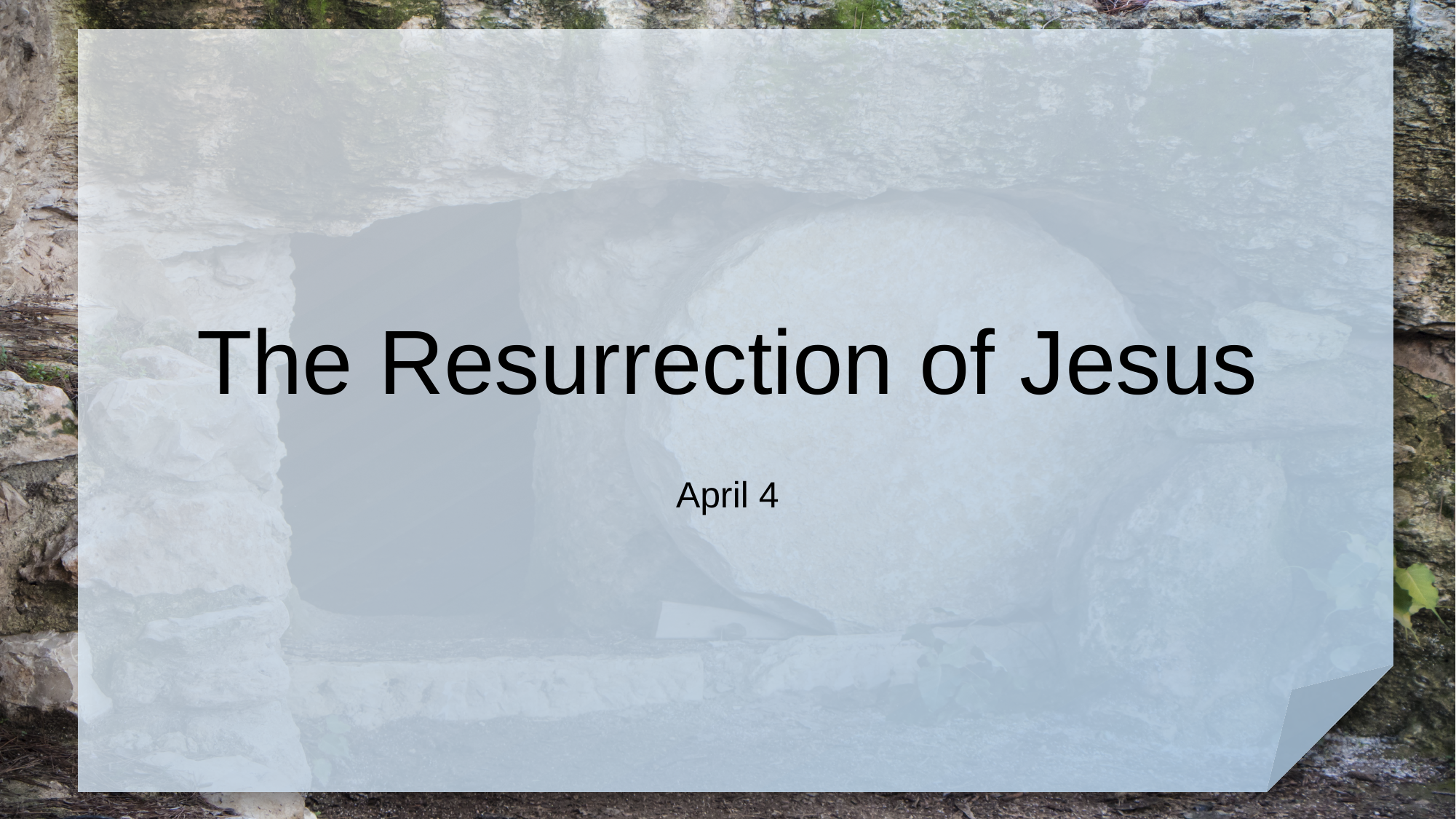

# The Resurrection of Jesus
April 4